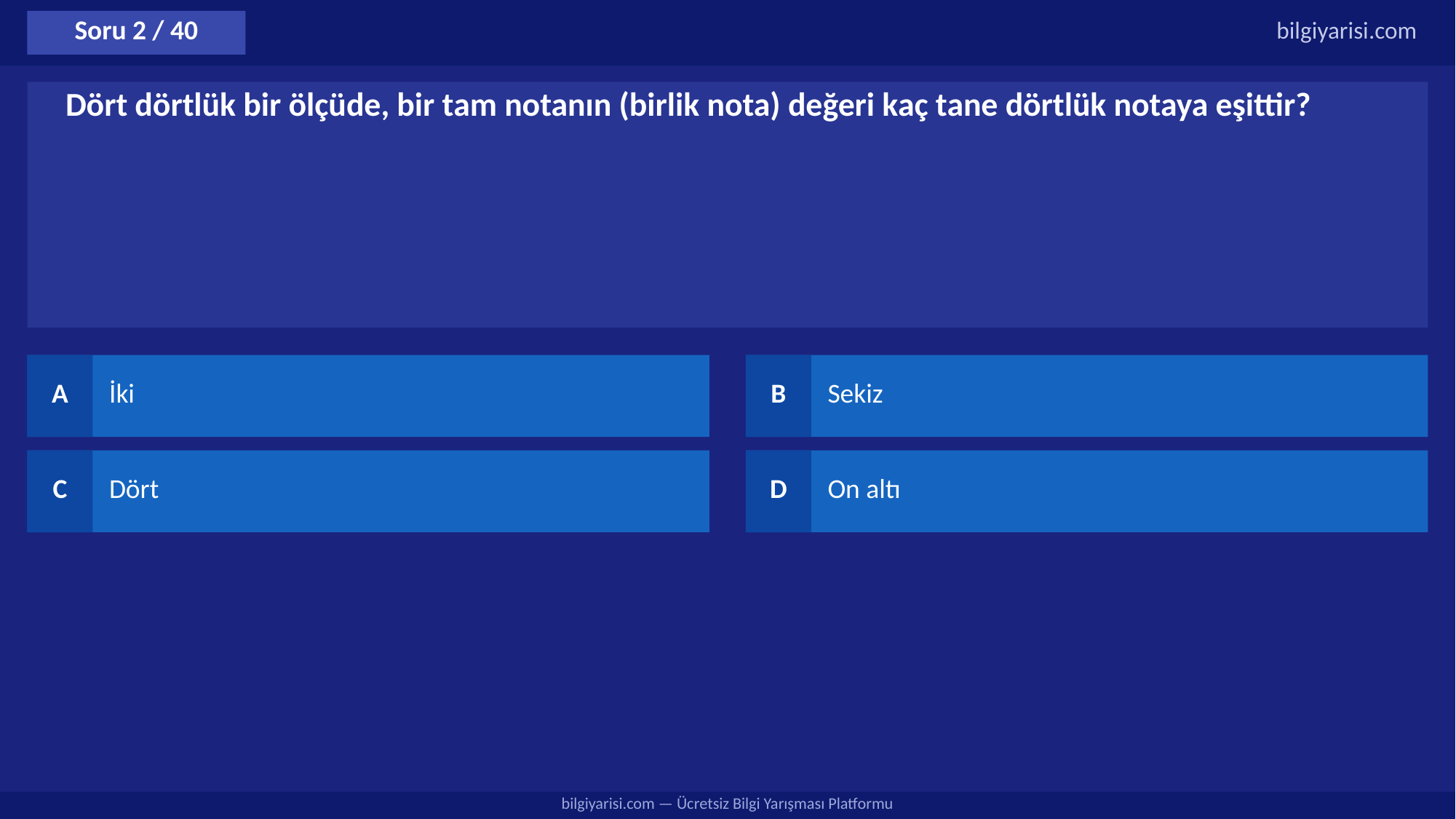

Soru 2 / 40
bilgiyarisi.com

Dört dörtlük bir ölçüde, bir tam notanın (birlik nota) değeri kaç tane dörtlük notaya eşittir?

A
İki

B
Sekiz

C
Dört

D
On altı
bilgiyarisi.com — Ücretsiz Bilgi Yarışması Platformu